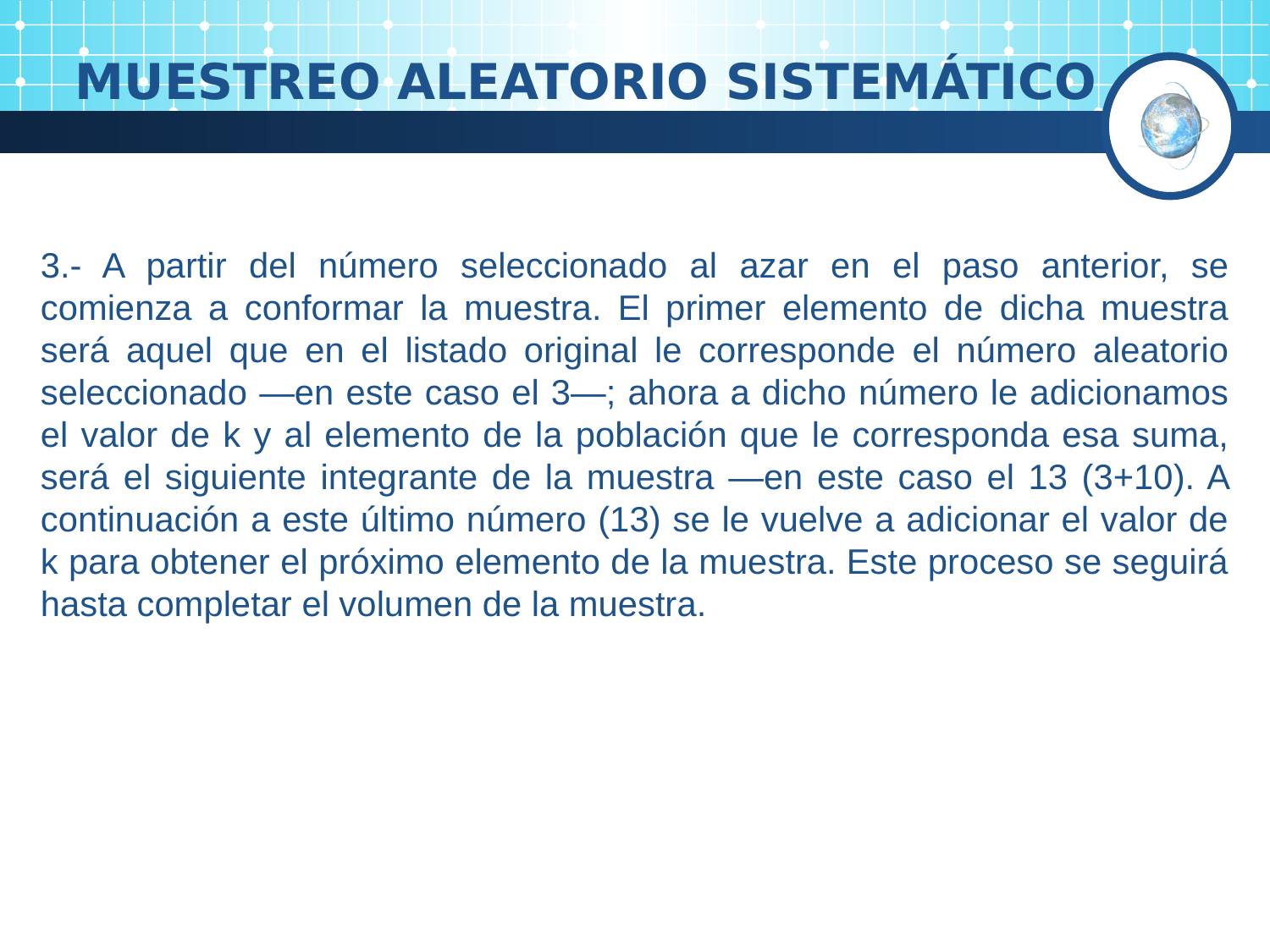

MUESTREO ALEATORIO SISTEMÁTICO
3.- A partir del número seleccionado al azar en el paso anterior, se comienza a conformar la muestra. El primer elemento de dicha muestra será aquel que en el listado original le corresponde el número aleatorio seleccionado —en este caso el 3—; ahora a dicho número le adicionamos el valor de k y al elemento de la población que le corresponda esa suma, será el siguiente integrante de la muestra —en este caso el 13 (3+10). A continuación a este último número (13) se le vuelve a adicionar el valor de k para obtener el próximo elemento de la muestra. Este proceso se seguirá hasta completar el volumen de la muestra.